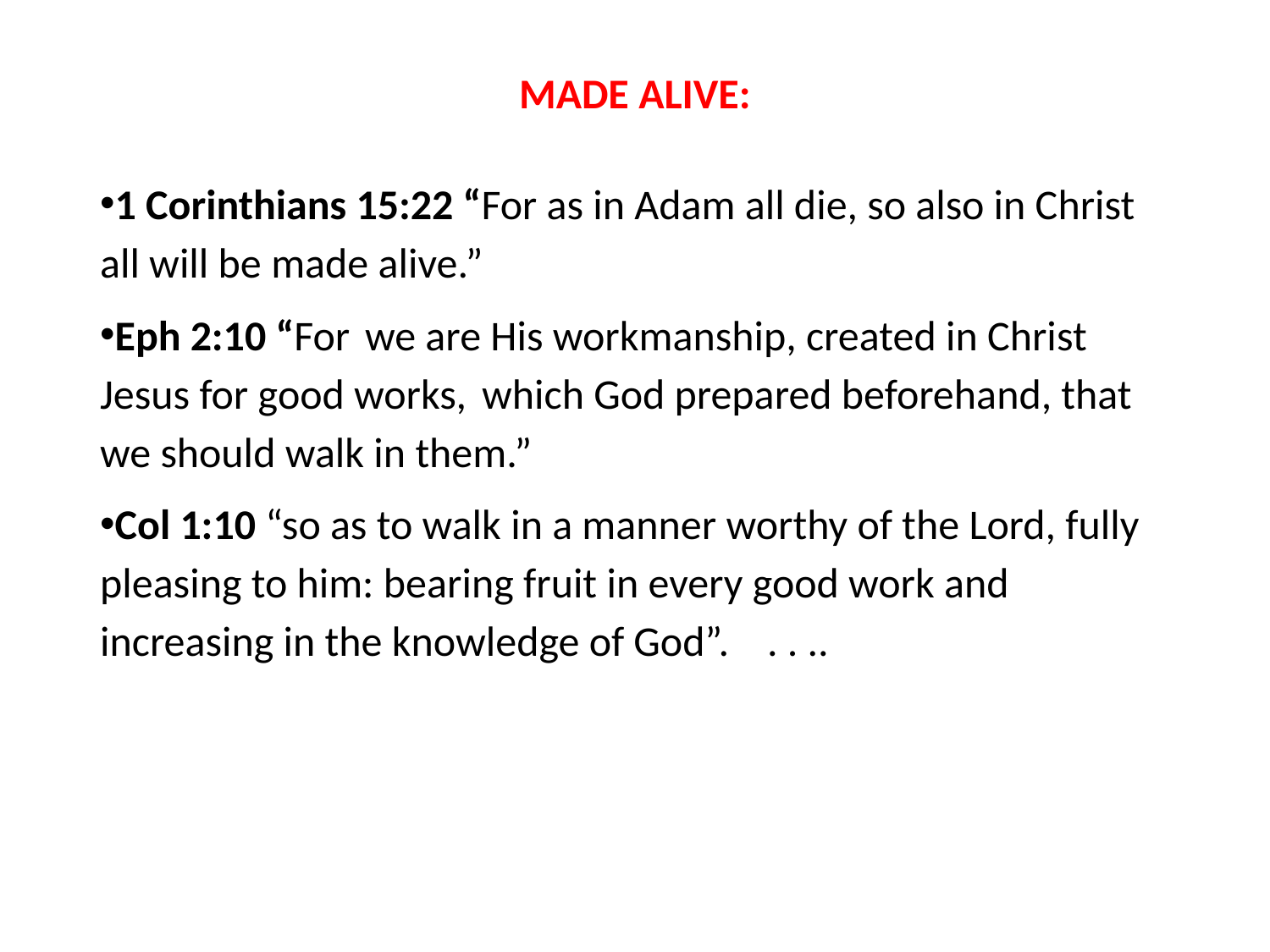

#
MADE ALIVE:

1 Corinthians 15:22 “For as in Adam all die, so also in Christ all will be made alive.”
Eph 2:10 “For  we are His workmanship, created in Christ Jesus for good works,  which God prepared beforehand, that we should walk in them.”
Col 1:10 “so as to walk in a manner worthy of the Lord, fully pleasing to him: bearing fruit in every good work and increasing in the knowledge of God”.    . . ..